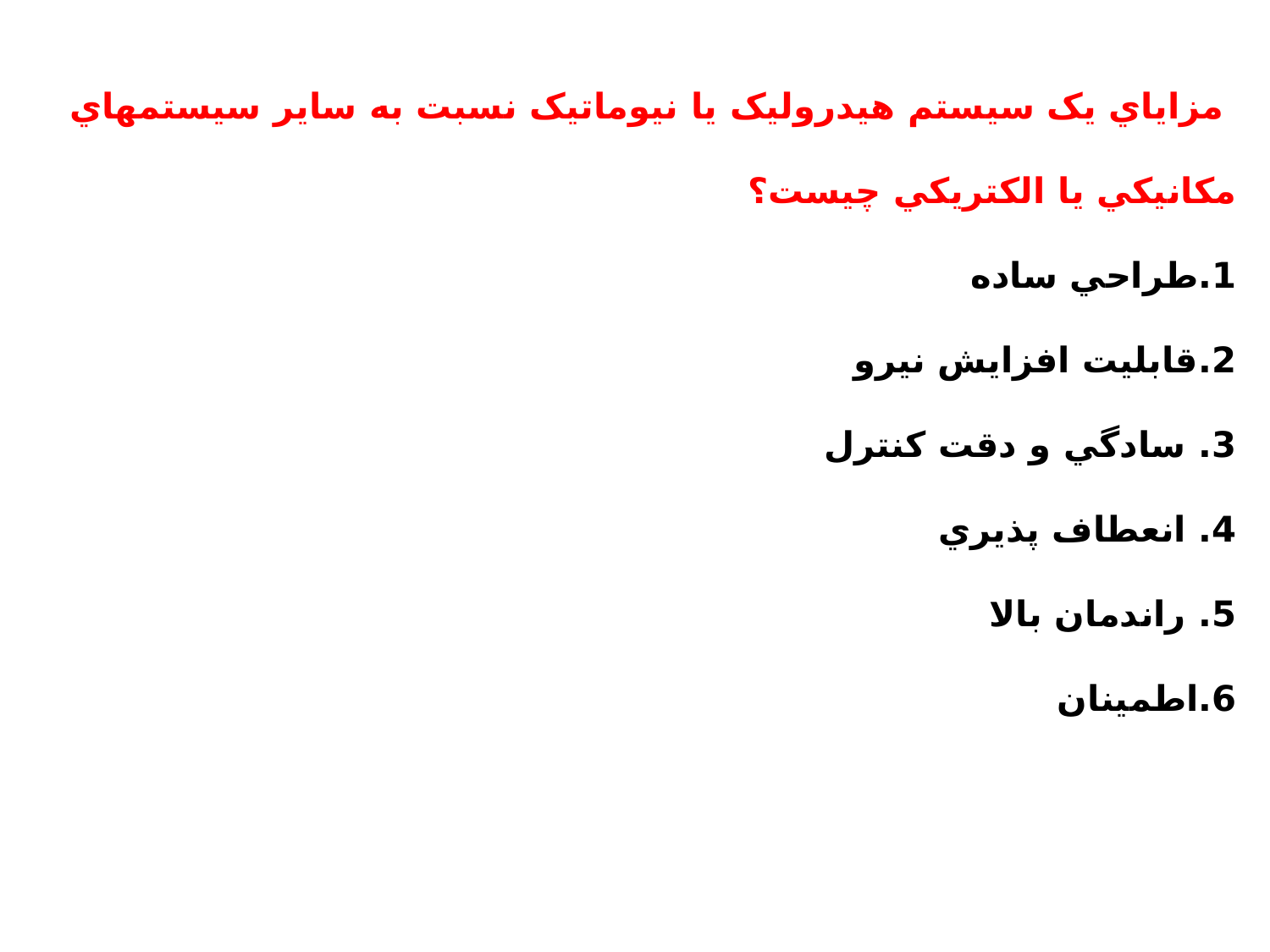

مزاياي يک سيستم هيدروليک يا نيوماتيک نسبت به ساير سيستمهاي مکانيکي يا الکتريکي چيست؟
1.طراحي ساده
2.قابليت افزايش نيرو
3. سادگي و دقت کنترل
4. انعطاف پذيري
5. راندمان بالا
6.اطمينان